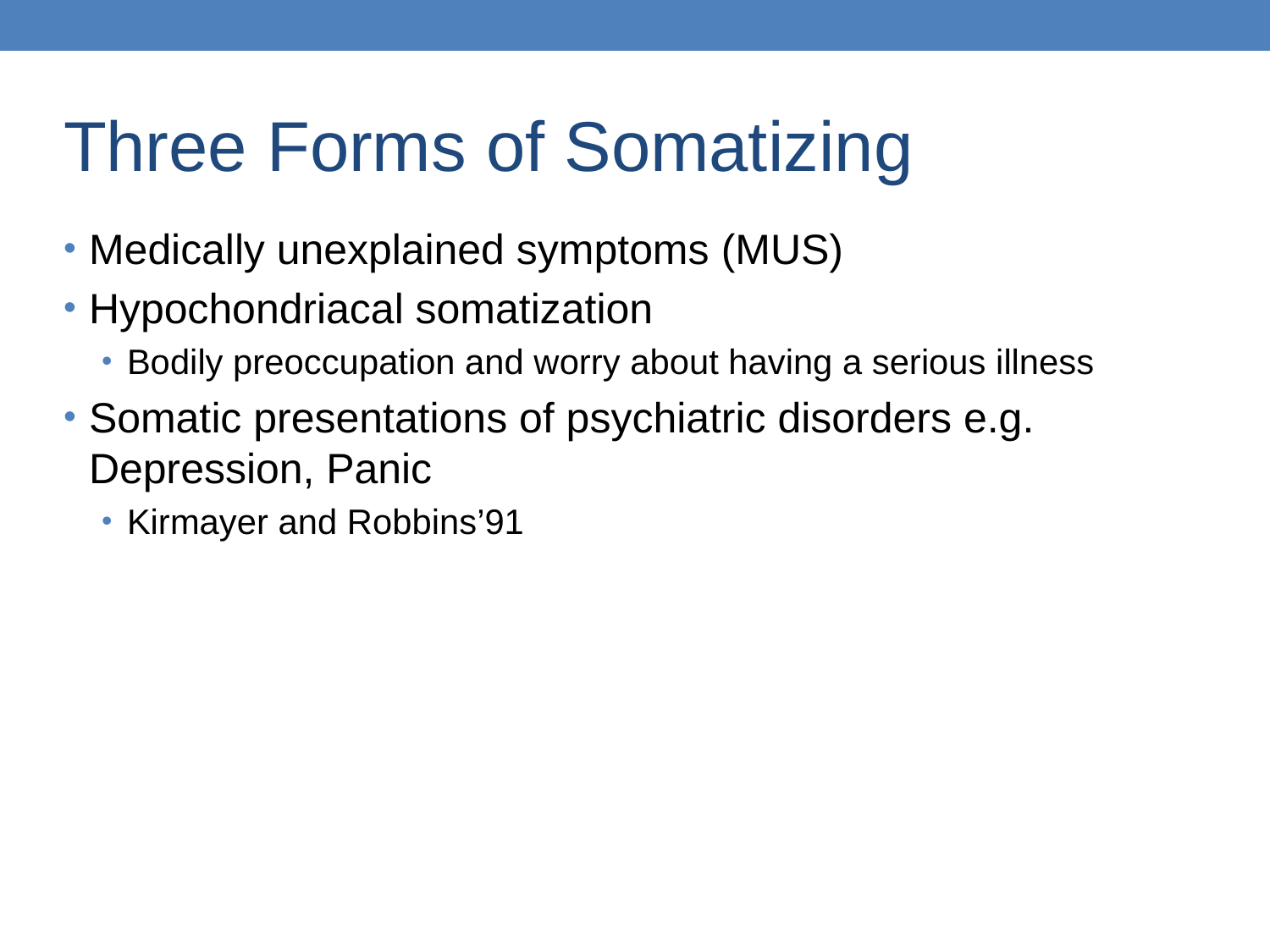

Three Forms of Somatizing
Medically unexplained symptoms (MUS)
Hypochondriacal somatization
Bodily preoccupation and worry about having a serious illness
Somatic presentations of psychiatric disorders e.g. Depression, Panic
Kirmayer and Robbins’91